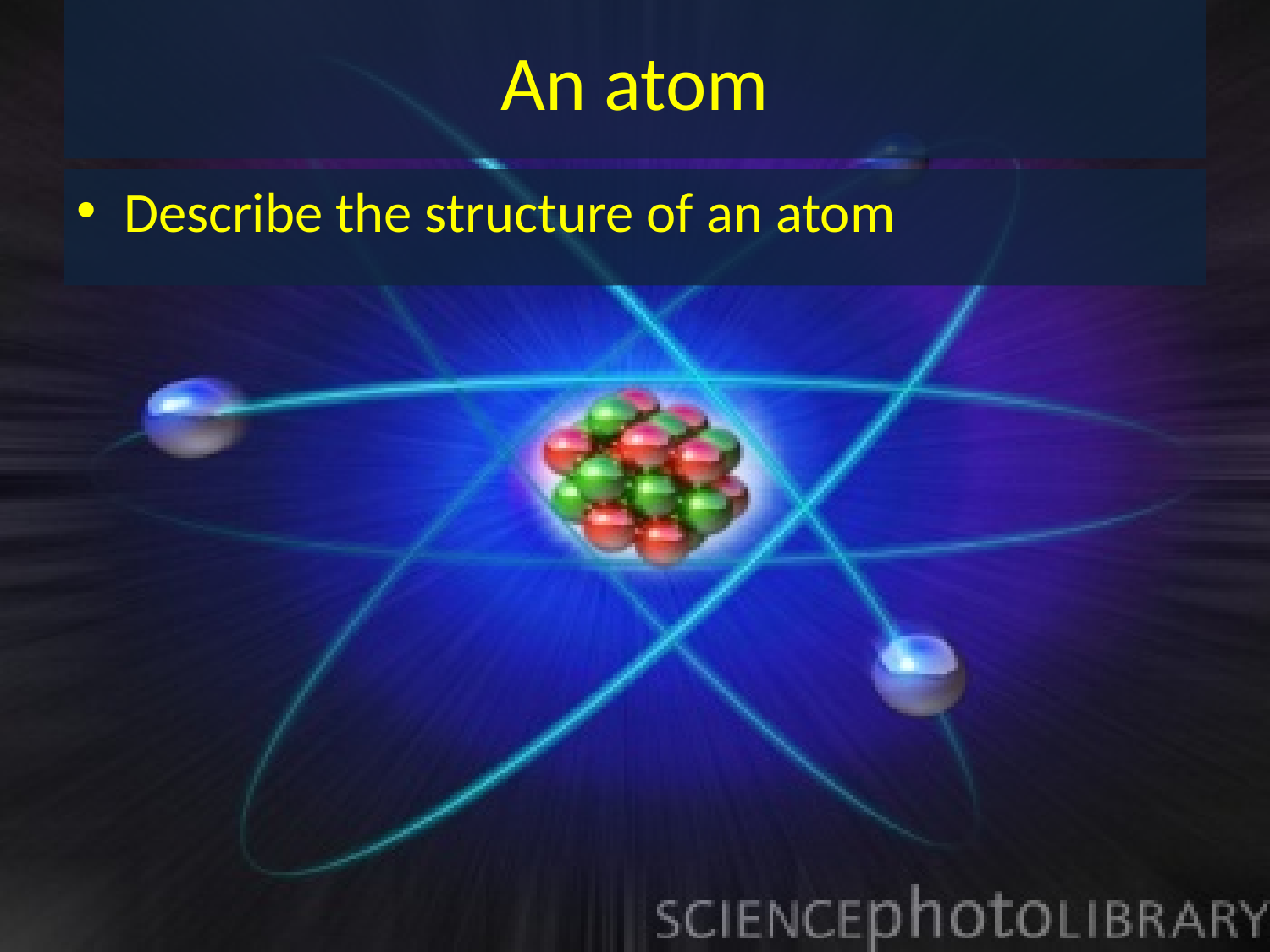

# An atom
Describe the structure of an atom